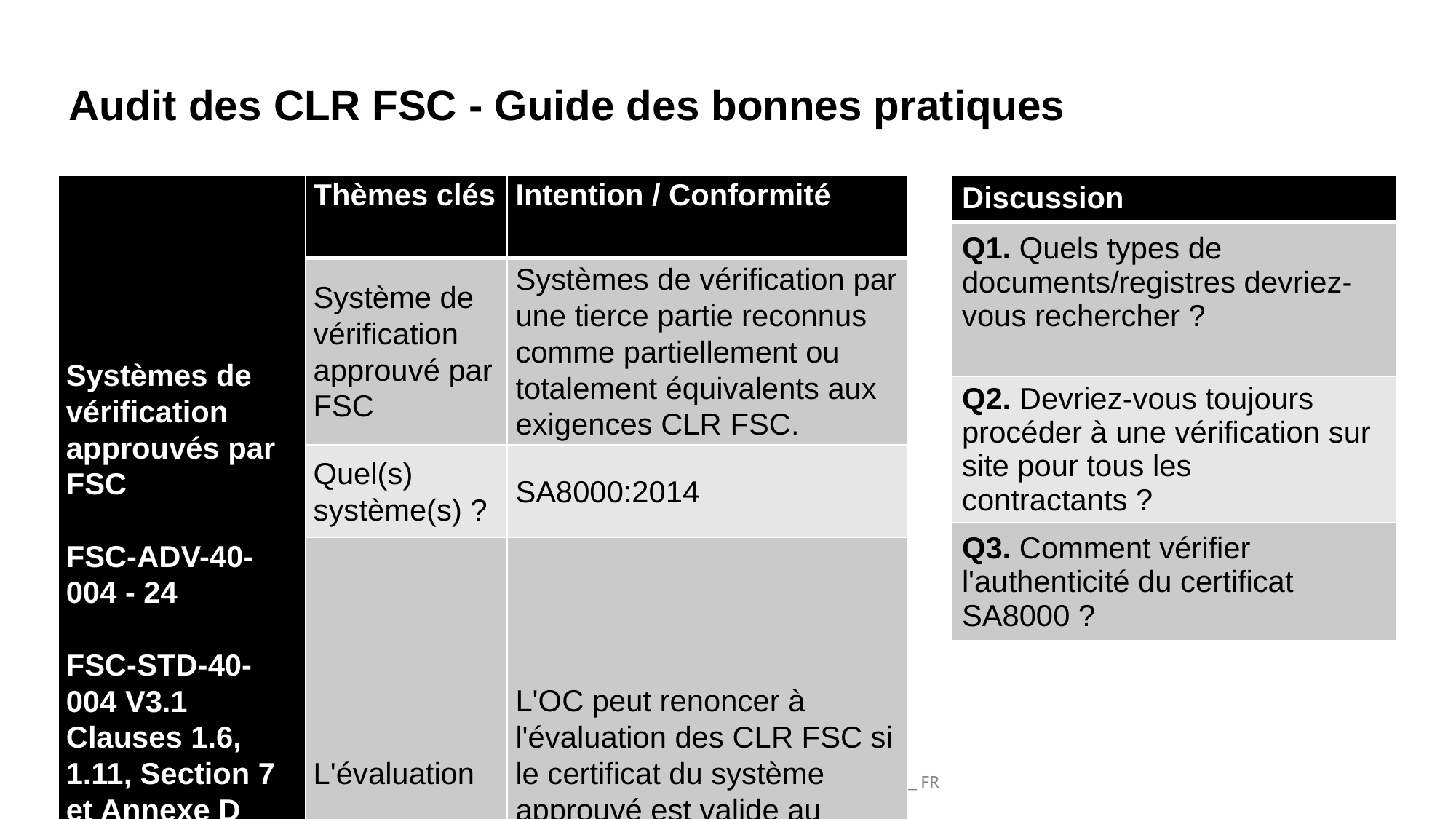

Audit des CLR FSC - Guide des bonnes pratiques
| Systèmes de vérification approuvés par FSC FSC-ADV-40-004 - 24 FSC-STD-40-004 V3.1 Clauses 1.6, 1.11, Section 7 et Annexe D | Thèmes clés | Intention / Conformité |
| --- | --- | --- |
|  | Système de vérification approuvé par FSC | Systèmes de vérification par une tierce partie reconnus comme partiellement ou totalement équivalents aux exigences CLR FSC. |
|  | Quel(s) système(s) ? | SA8000:2014 |
|  | L'évaluation | L'OC peut renoncer à l'évaluation des CLR FSC si le certificat du système approuvé est valide au moment de l'audit. |
| Discussion |
| --- |
| Q1. Quels types de documents/registres devriez-vous rechercher ? |
| Q2. Devriez-vous toujours procéder à une vérification sur site pour tous les contractants ? |
| Q3. Comment vérifier l'authenticité du certificat SA8000 ? |
8.5.FSC-CLR-Training_Main-Course_Module-4.2_V1-0_ FR